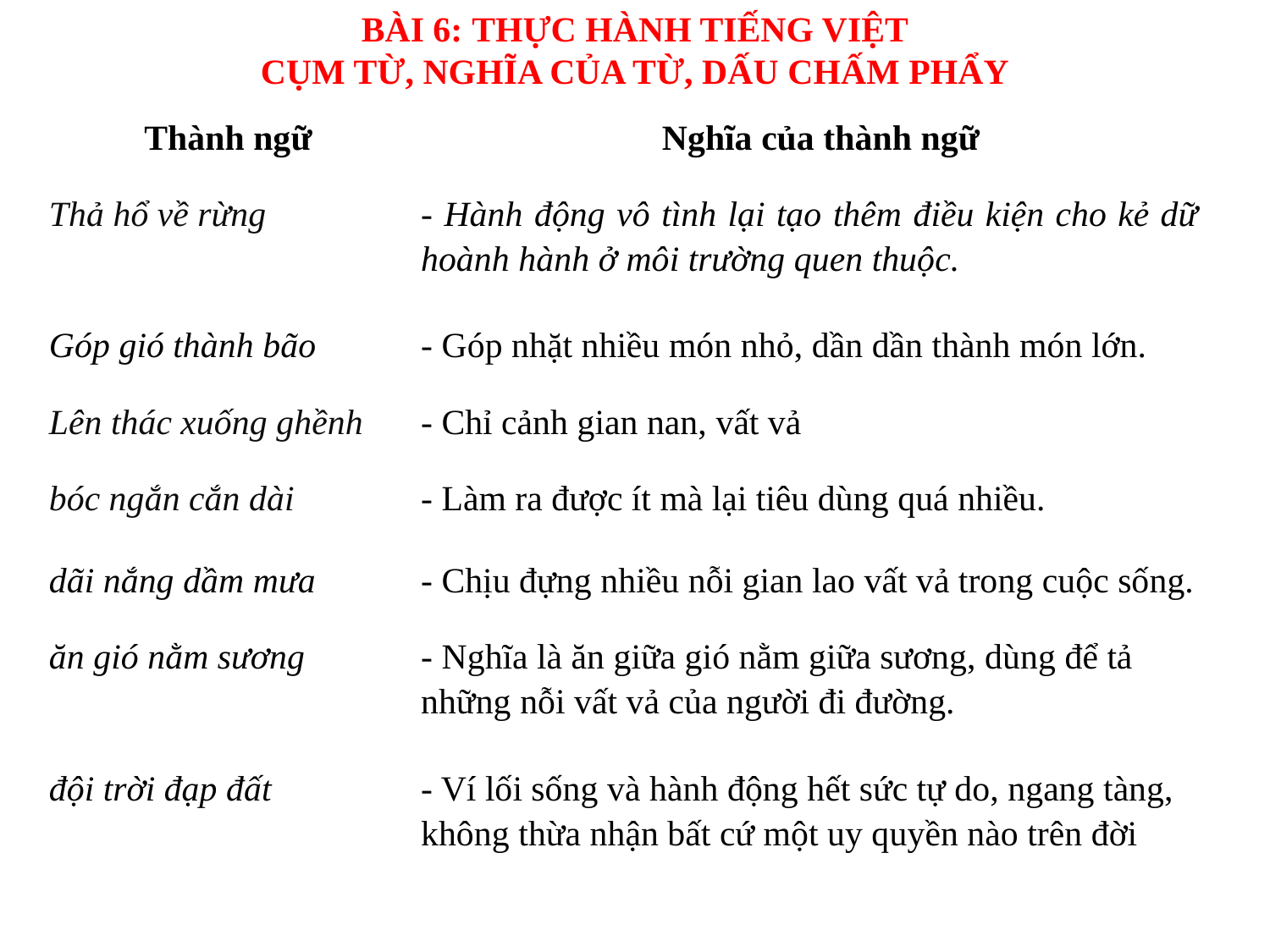

BÀI 6: THỰC HÀNH TIẾNG VIỆT
CỤM TỪ, NGHĨA CỦA TỪ, DẤU CHẤM PHẨY

| Thành ngữ | Nghĩa của thành ngữ |
| --- | --- |
| Thả hổ về rừng | - Hành động vô tình lại tạo thêm điều kiện cho kẻ dữ hoành hành ở môi trường quen thuộc. |
| Góp gió thành bão | - Góp nhặt nhiều món nhỏ, dần dần thành món lớn. |
| Lên thác xuống ghềnh | - Chỉ cảnh gian nan, vất vả |
| bóc ngắn cắn dài | - Làm ra được ít mà lại tiêu dùng quá nhiều. |
| dãi nắng dầm mưa | - Chịu đựng nhiều nỗi gian lao vất vả trong cuộc sống. |
| ăn gió nằm sương | - Nghĩa là ăn giữa gió nằm giữa sương, dùng để tả những nỗi vất vả của người đi đường. |
| đội trời đạp đất | - Ví lối sống và hành động hết sức tự do, ngang tàng, không thừa nhận bất cứ một uy quyền nào trên đời |